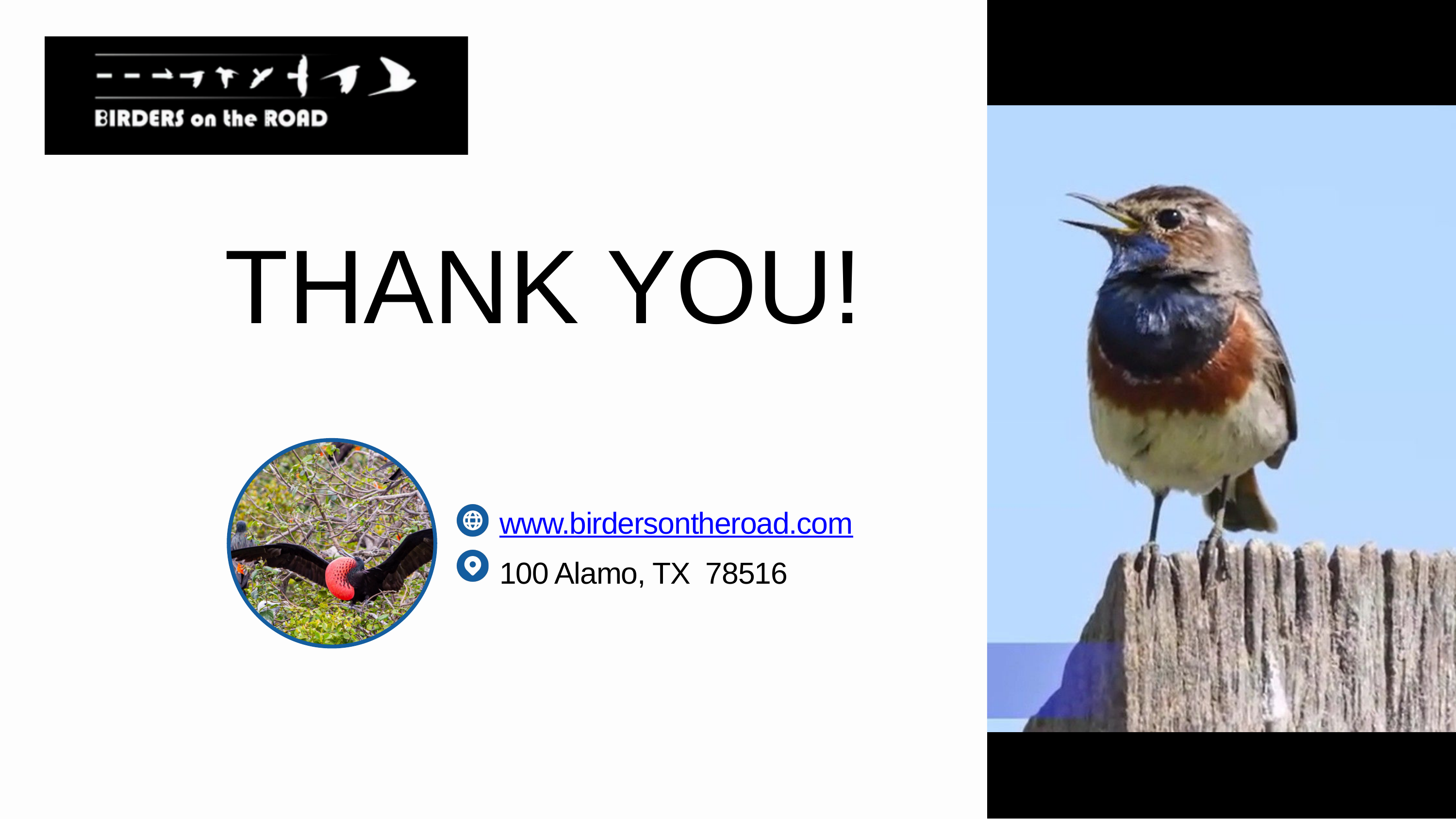

THANK YOU!

www.birdersontheroad.com

100 Alamo, TX  78516